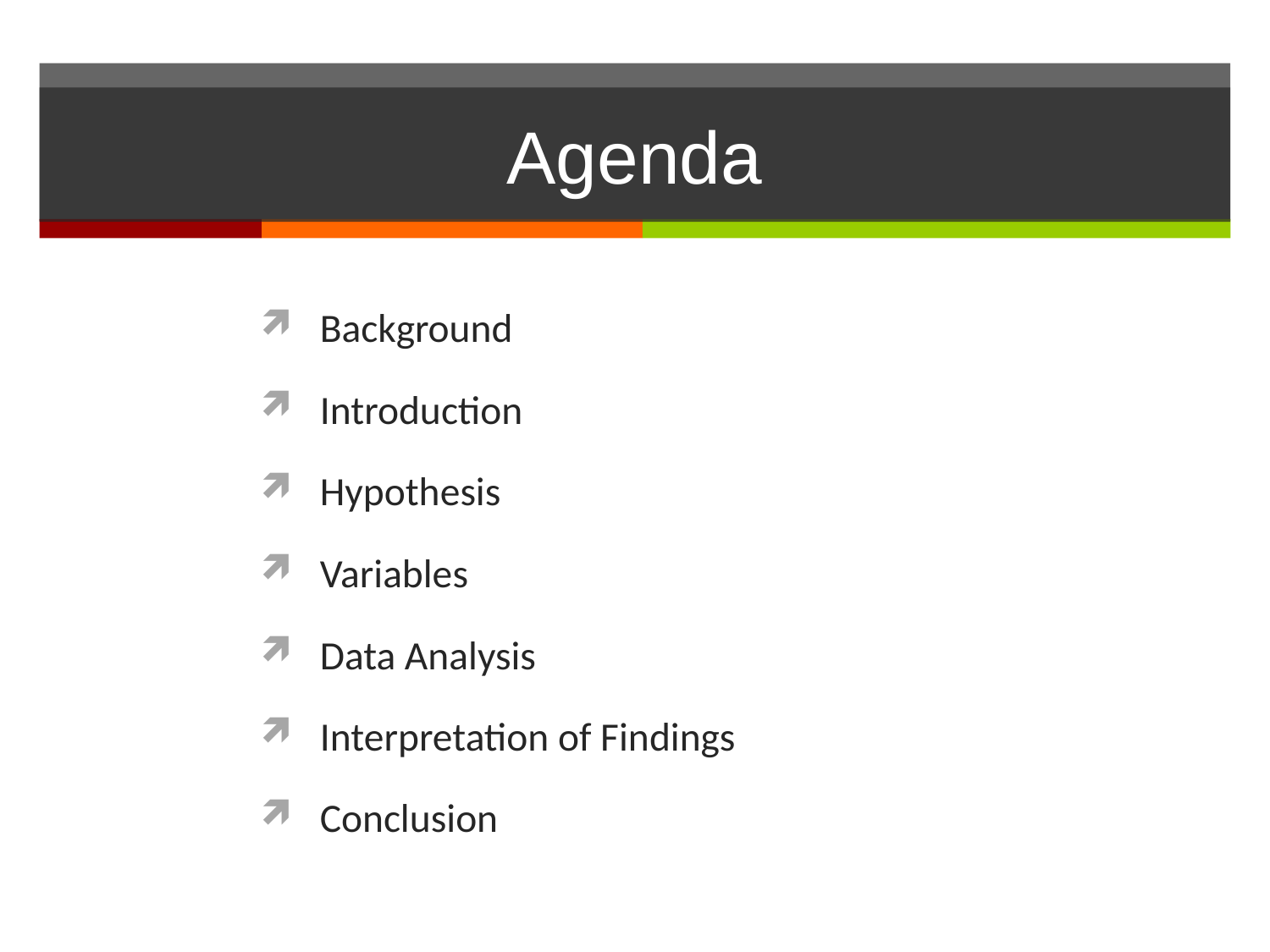

# Agenda
Background
Introduction
Hypothesis
Variables
Data Analysis
Interpretation of Findings
Conclusion